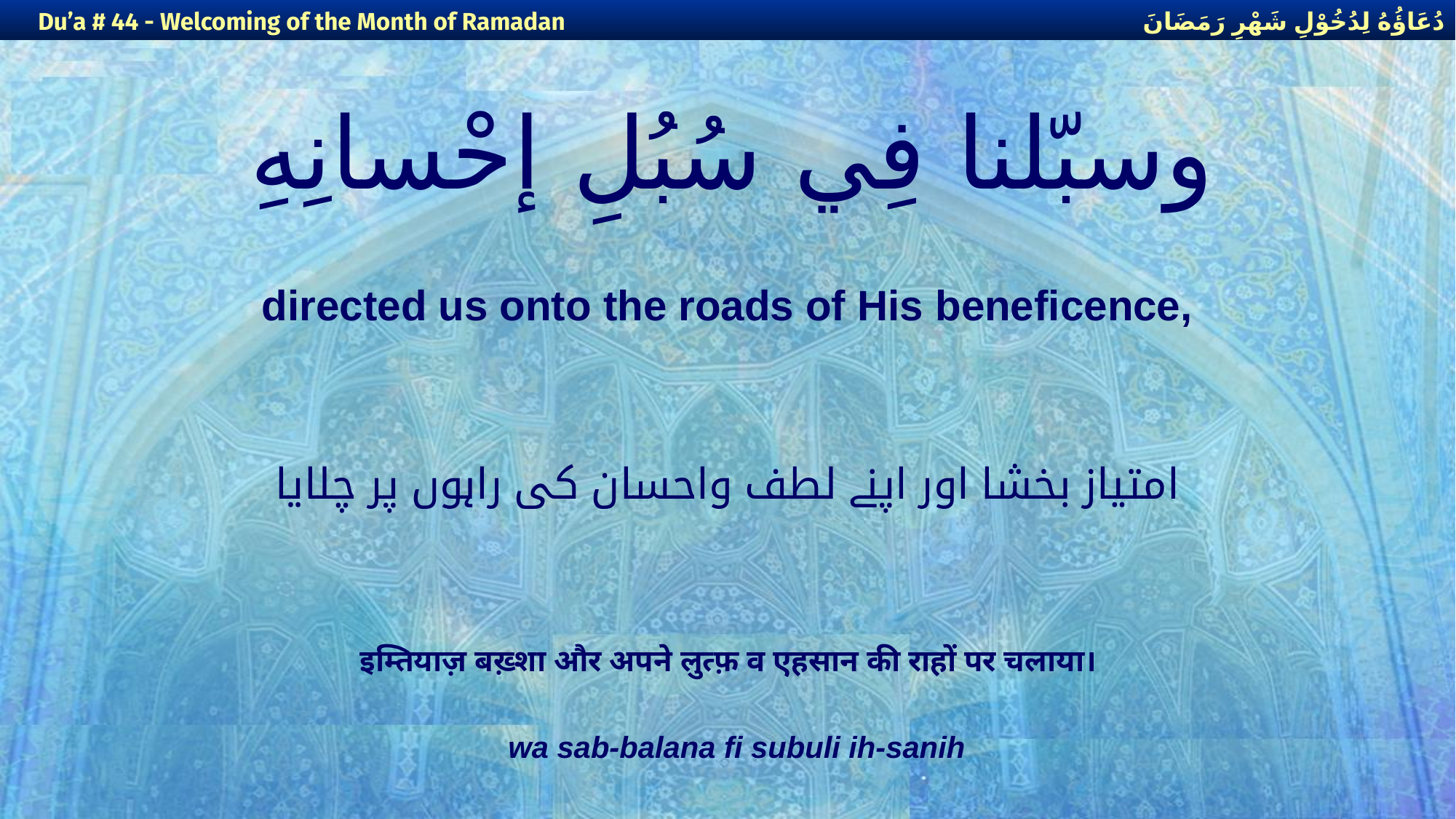

دُعَاؤُهُ لِدُخُوْلِ شَهْرِ رَمَضَانَ
دُعَاؤُهُ لِدُخُوْلِ شَهْرِ رَمَضَانَ
Du’a # 44 - Welcoming of the Month of Ramadan
Du’a # 44 - Welcoming of the Month of Ramadan
# وسبّلنا فِي سُبُلِ إحْسانِهِ
directed us onto the roads of His beneficence,

امتیاز بخشا اور اپنے لطف واحسان کی راہوں پر چلایا

इम्तियाज़ बख़्शा और अपने लुत्फ़ व एहसान की राहों पर चलाया।
wa sab-balana fi subuli ih-sanih